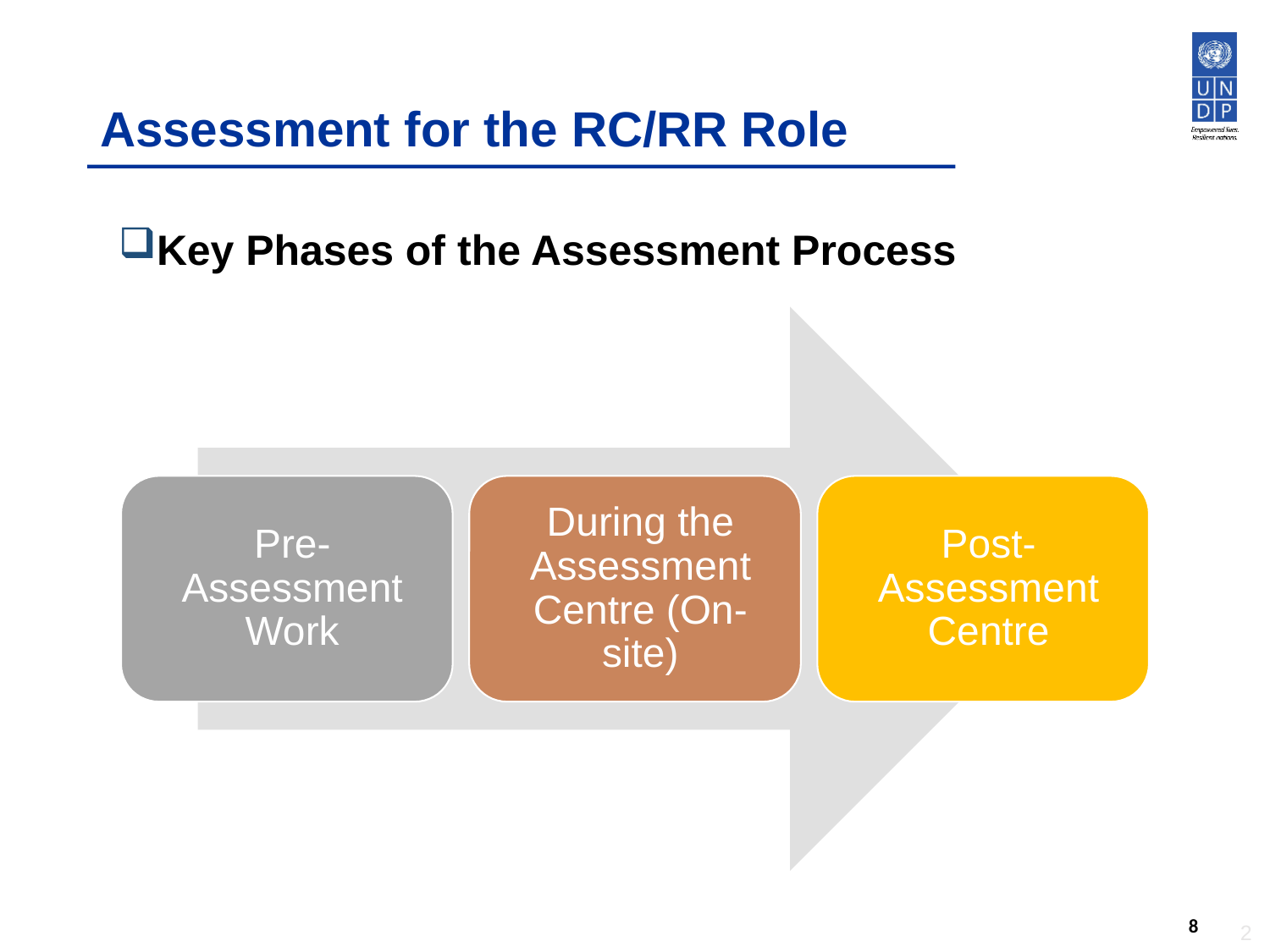

# Assessment for the RC/RR Role
Key Phases of the Assessment Process

Pre-Assessment Work
During the Assessment Centre (On-site)
Post-Assessment Centre
	2